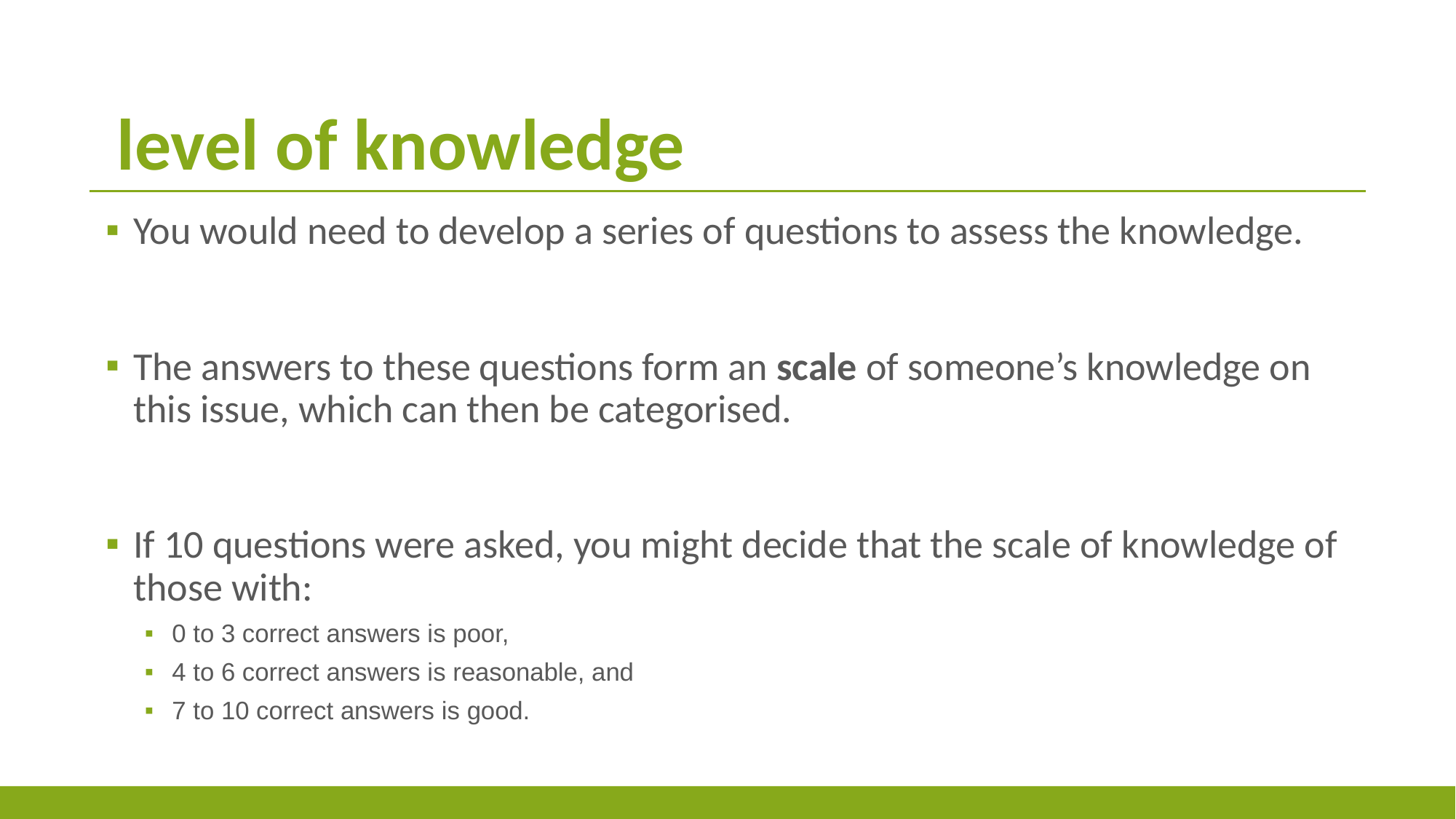

# level of knowledge
You would need to develop a series of questions to assess the knowledge.

The answers to these questions form an scale of someone’s knowledge on this issue, which can then be categorised.

If 10 questions were asked, you might decide that the scale of knowledge of those with:
0 to 3 correct answers is poor,
4 to 6 correct answers is reasonable, and
7 to 10 correct answers is good.